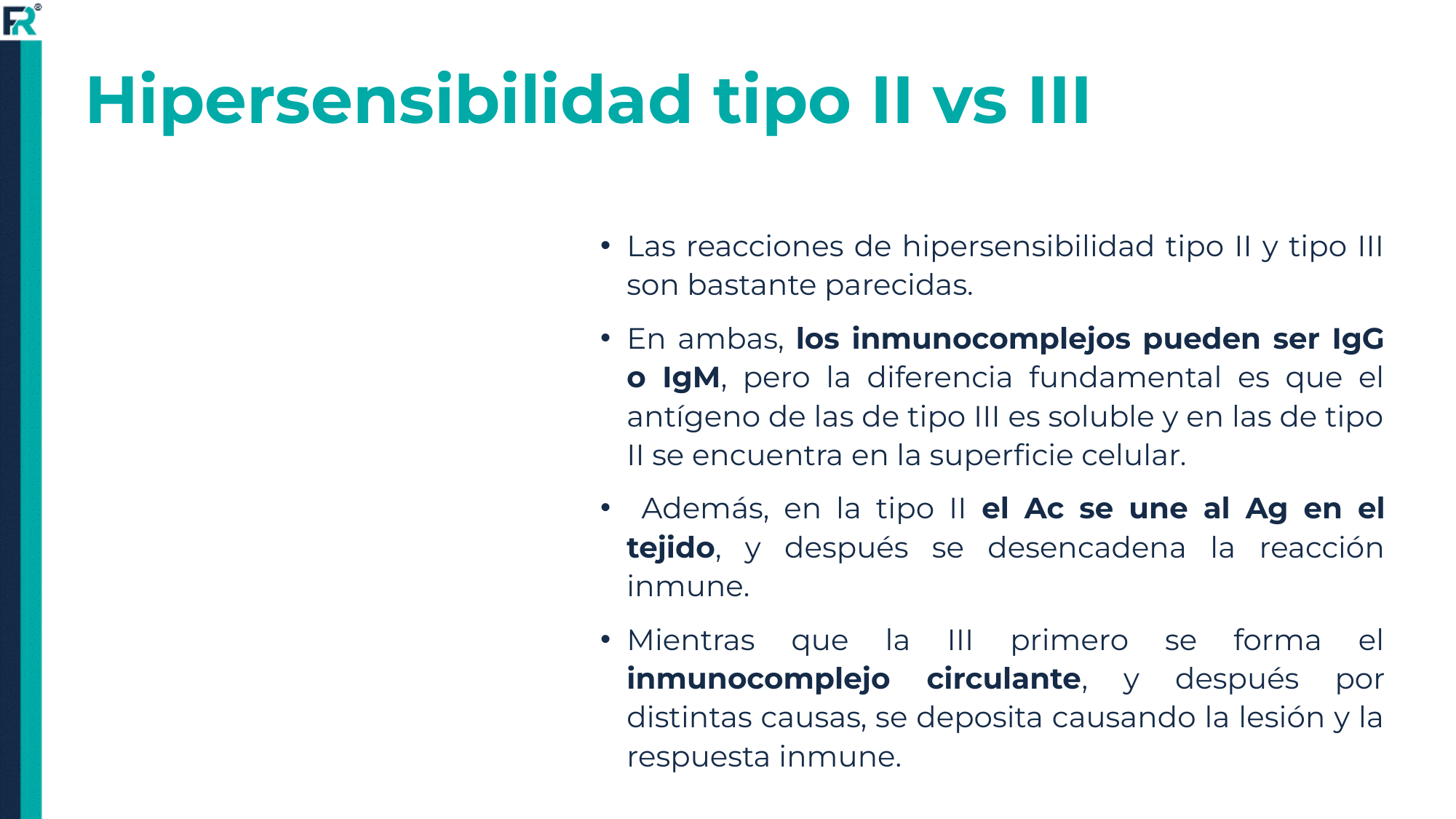

# Hipersensibilidad tipo II vs III
Las reacciones de hipersensibilidad tipo II y tipo III son bastante parecidas.
En ambas, los inmunocomplejos pueden ser IgG o IgM, pero la diferencia fundamental es que el antígeno de las de tipo III es soluble y en las de tipo II se encuentra en la superficie celular.
 Además, en la tipo II el Ac se une al Ag en el tejido, y después se desencadena la reacción inmune.
Mientras que la III primero se forma el inmunocomplejo circulante, y después por distintas causas, se deposita causando la lesión y la respuesta inmune.